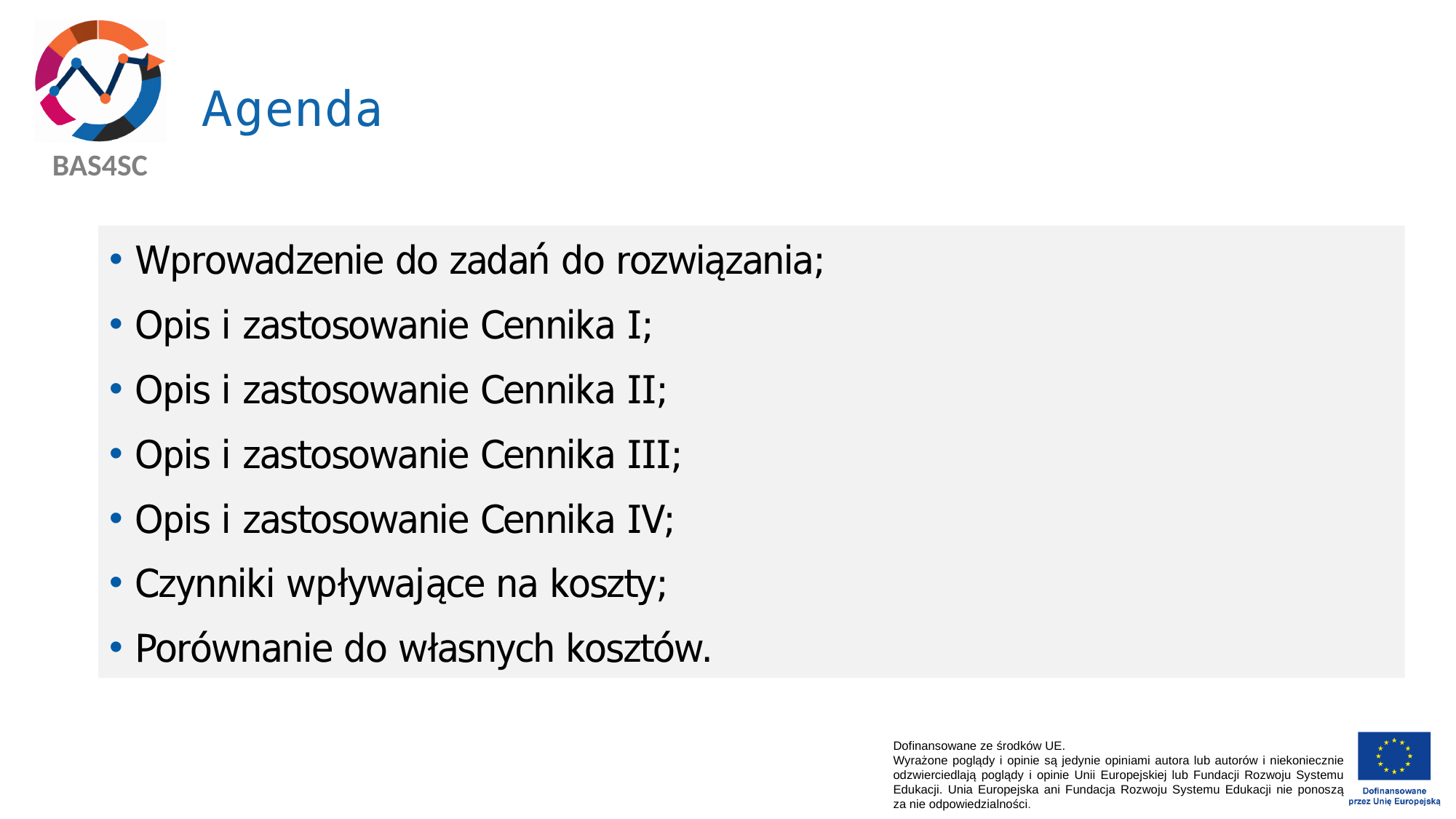

# Agenda
Wprowadzenie do zadań do rozwiązania;
Opis i zastosowanie Cennika I;
Opis i zastosowanie Cennika II;
Opis i zastosowanie Cennika III;
Opis i zastosowanie Cennika IV;
Czynniki wpływające na koszty;
Porównanie do własnych kosztów.